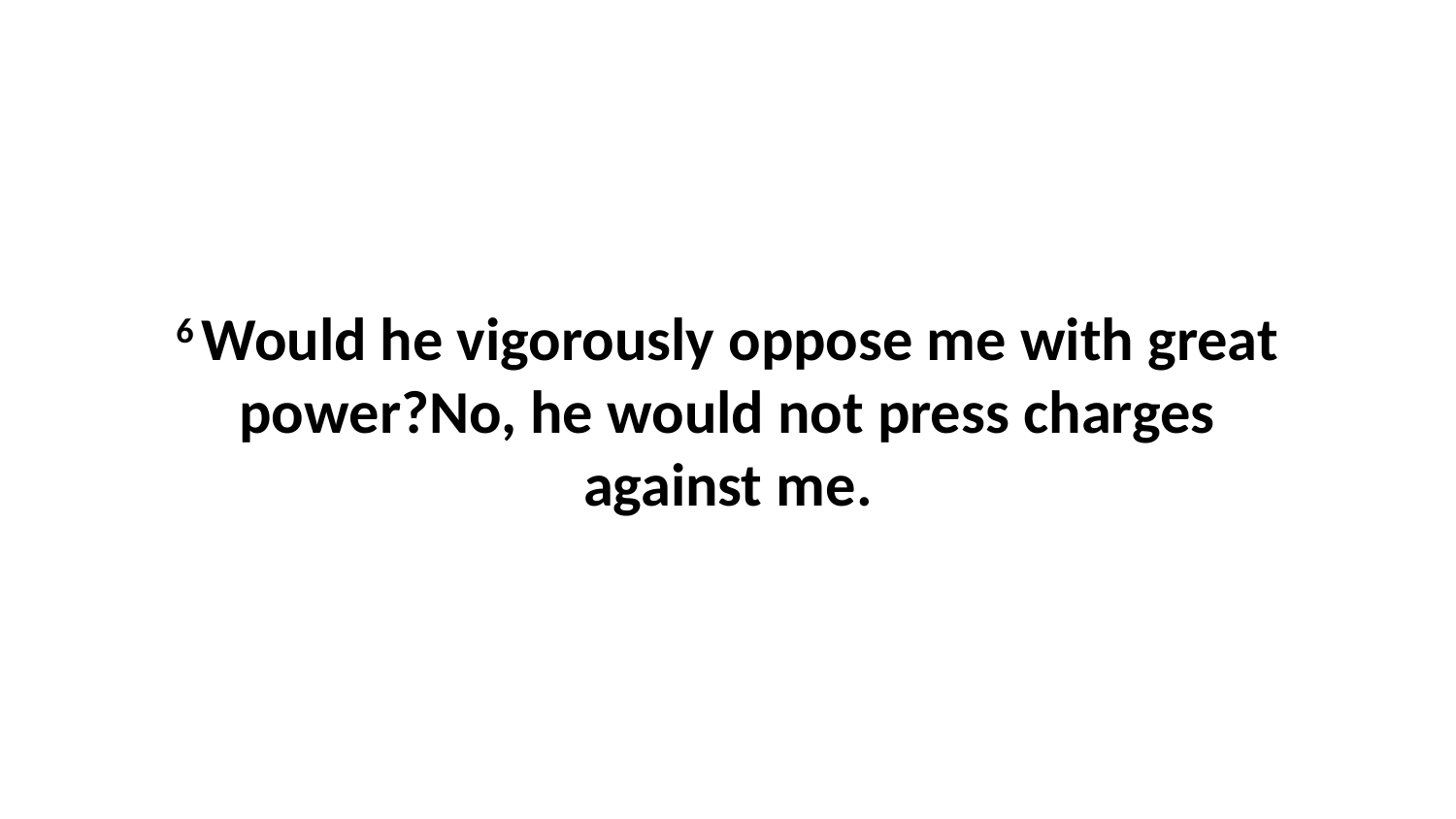

6 Would he vigorously oppose me with great power?No, he would not press charges against me.